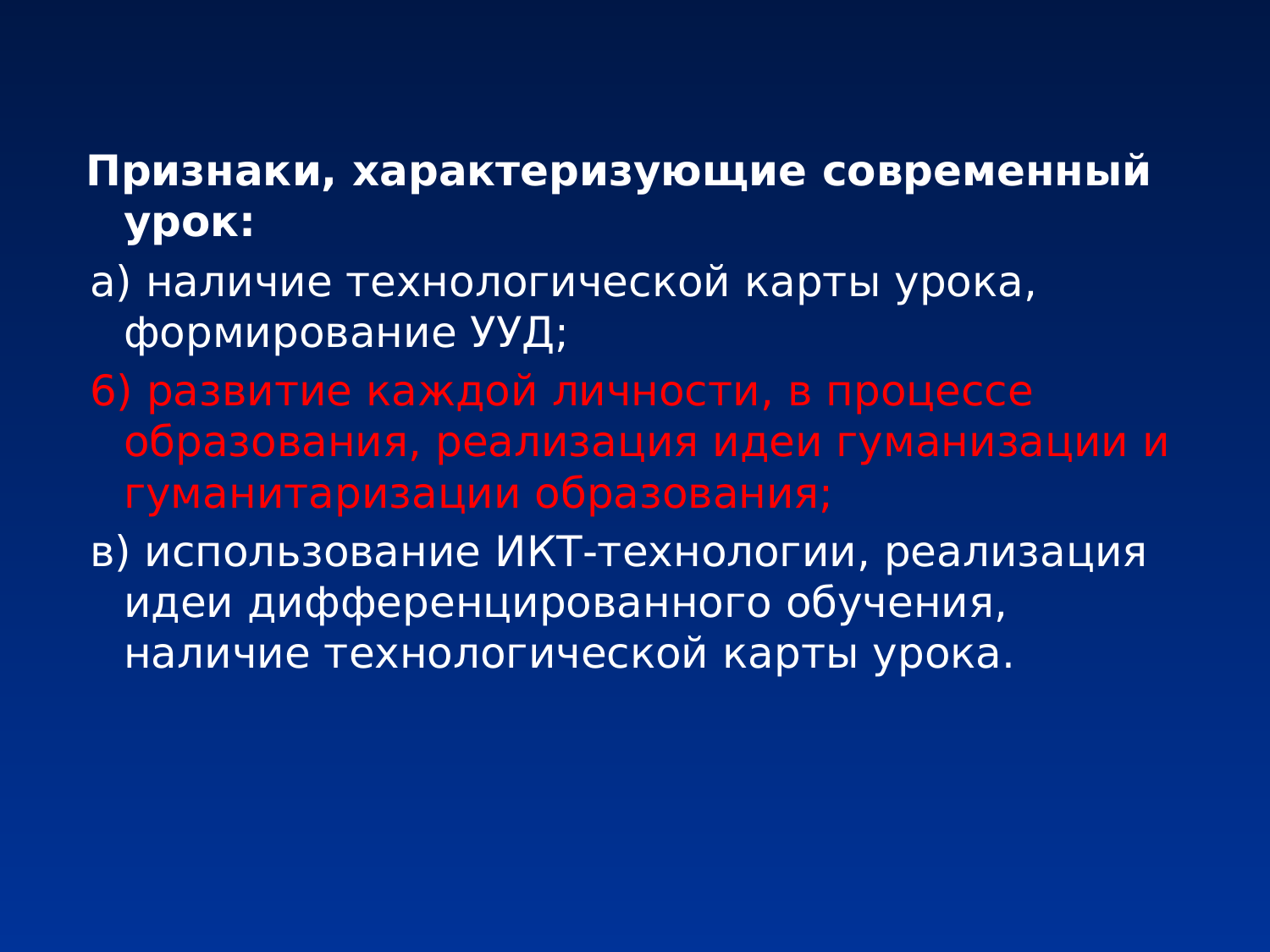

#
 Признаки, характеризующие современный урок:
 а) наличие технологической карты урока, формирование УУД;
 6) развитие каждой личности, в процессе образования, реализация идеи гуманизации и гуманитаризации образования;
 в) использование ИКТ-технологии, реализация идеи дифференцированного обучения, наличие технологической карты урока.